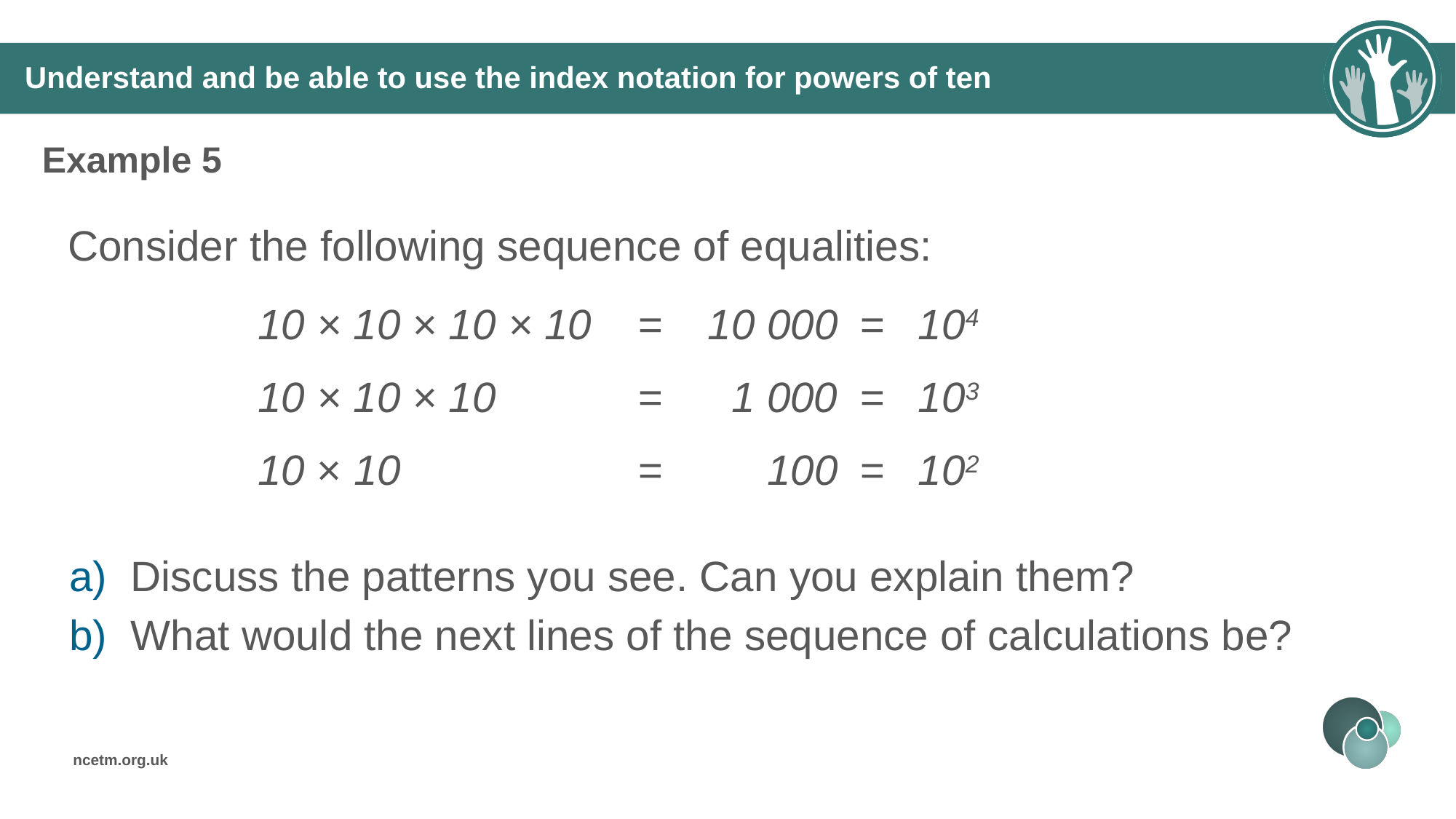

# Understand and be able to use the index notation for powers of ten
Example 5
Consider the following sequence of equalities:

| 10 × 10 × 10 × 10 | = | 10 000 | = | 104 |
| --- | --- | --- | --- | --- |
| 10 × 10 × 10 | = | 1 000 | = | 103 |
| 10 × 10 | = | 100 | = | 102 |
Discuss the patterns you see. Can you explain them?
What would the next lines of the sequence of calculations be?